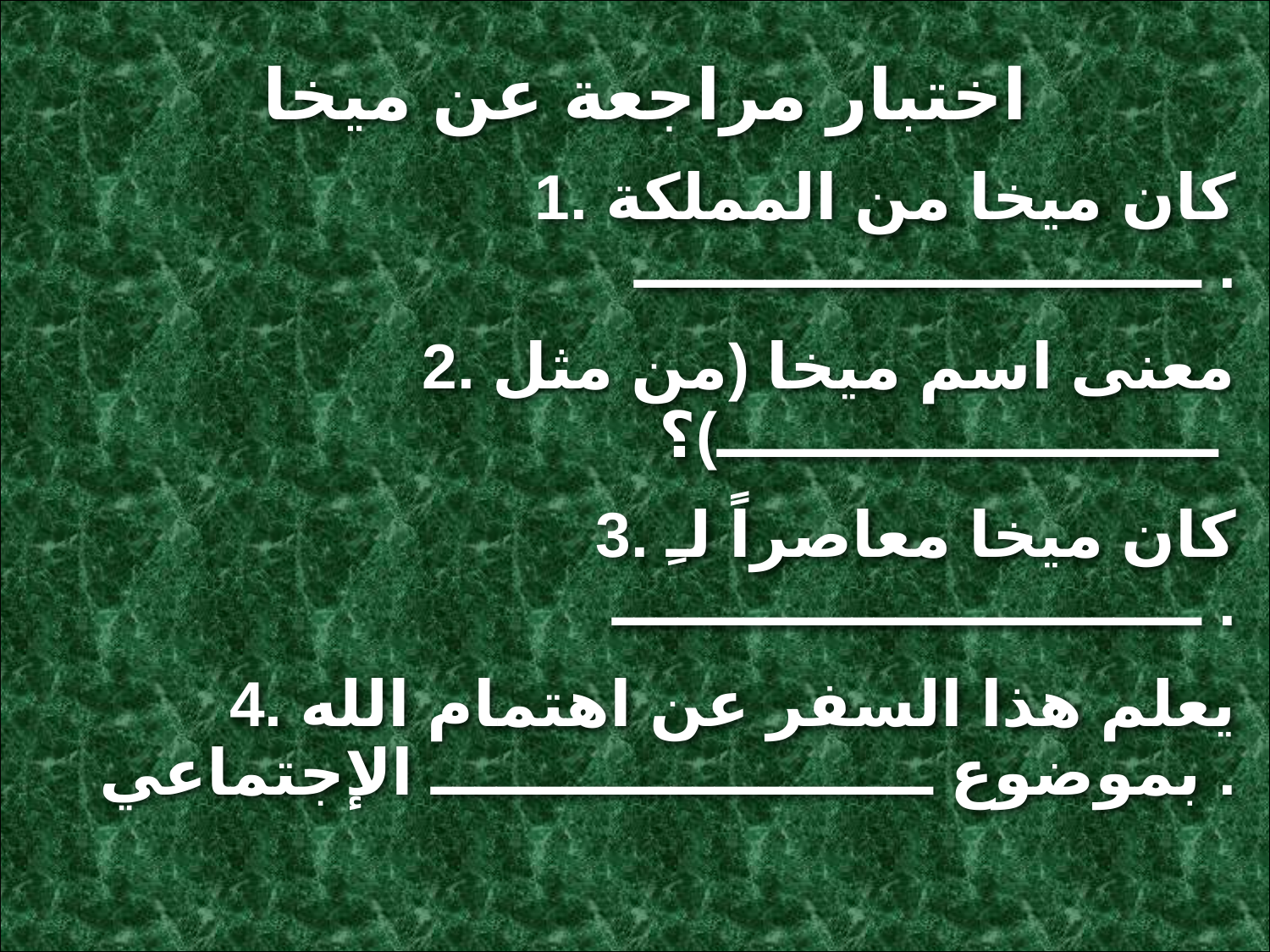

اختبار مراجعة عن ميخا
1. كان ميخا من المملكة ــــــــــــــــــــــــــ .
2. معنى اسم ميخا (من مثل ـــــــــــــــــــــــ)؟
3. كان ميخا معاصراً لـِ ـــــــــــــــــــــــــــ .
4. يعلم هذا السفر عن اهتمام الله بموضوع ـــــــــــــــــــــــ الإجتماعي .